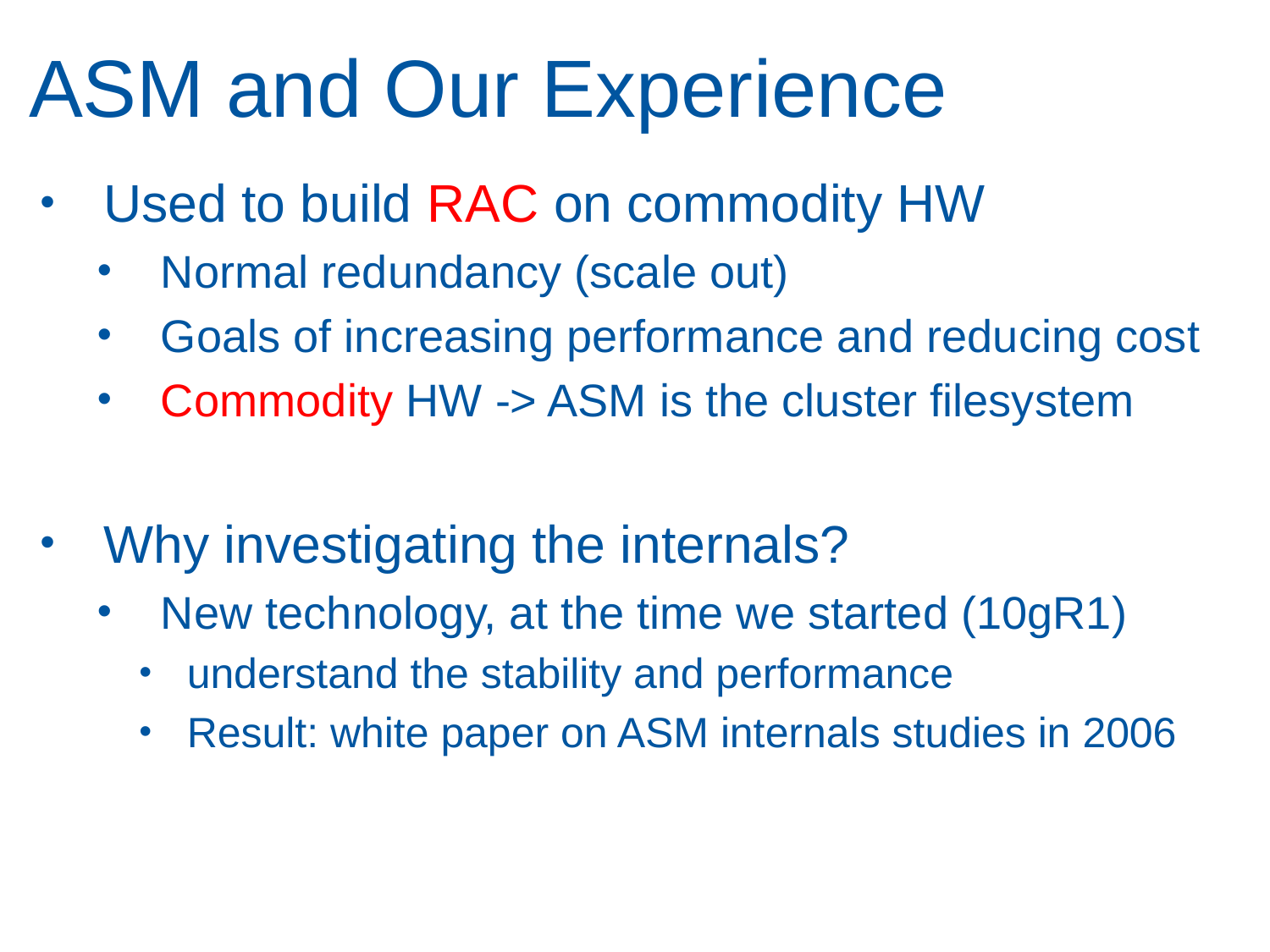

# ASM and Our Experience
Used to build RAC on commodity HW
Normal redundancy (scale out)
Goals of increasing performance and reducing cost
Commodity HW -> ASM is the cluster filesystem

Why investigating the internals?
New technology, at the time we started (10gR1)
understand the stability and performance
Result: white paper on ASM internals studies in 2006